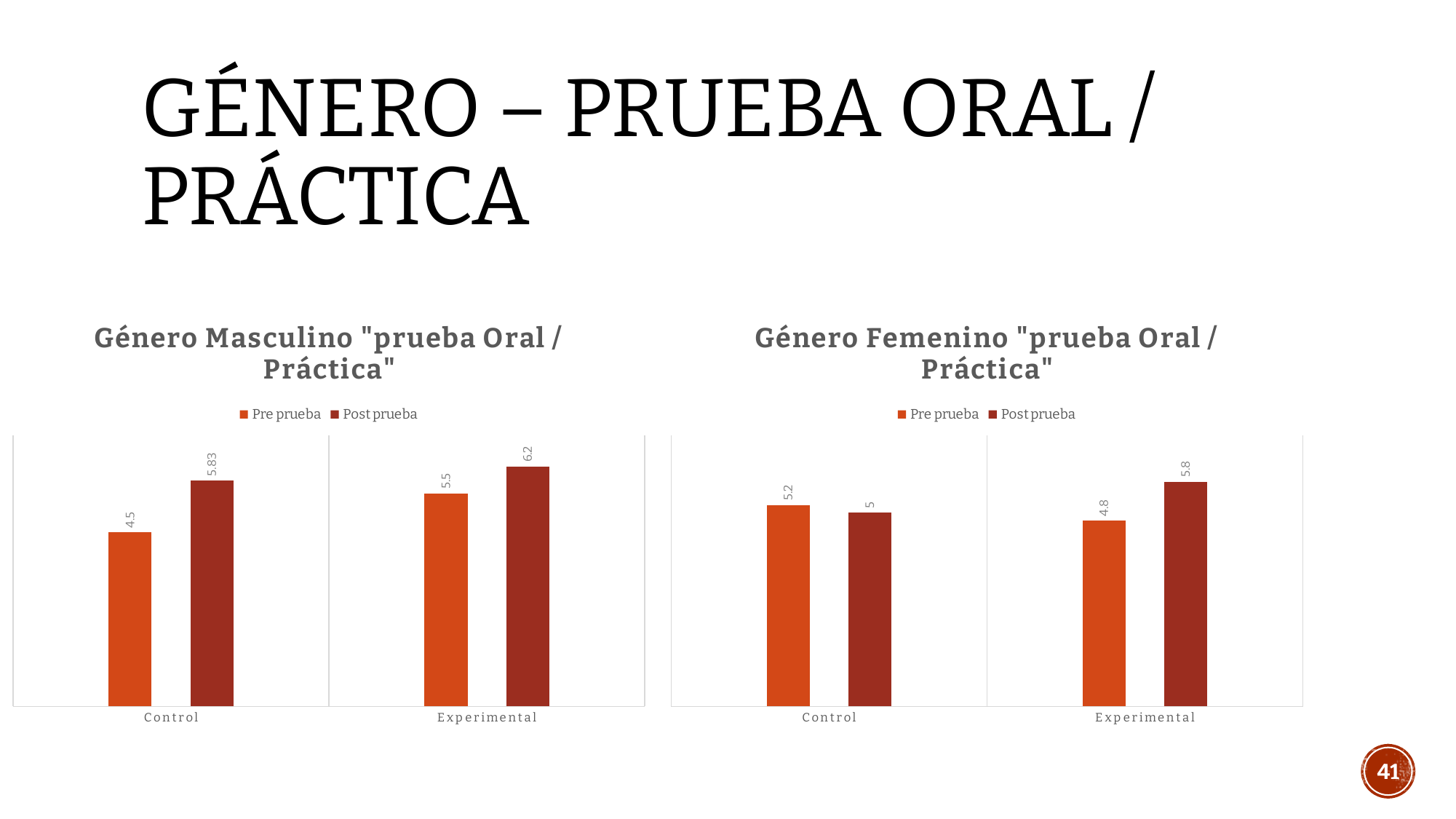

# Género – Prueba Oral / Práctica

### Chart: Género Masculino "prueba Oral / Práctica"

| Category | Pre prueba | Post prueba |
|---|---|---|
| Control | 4.5 | 5.83 |
| Experimental | 5.5 | 6.2 |

### Chart: Género Femenino "prueba Oral / Práctica"

| Category | Pre prueba | Post prueba |
|---|---|---|
| Control | 5.2 | 5.0 |
| Experimental | 4.8 | 5.8 |
41